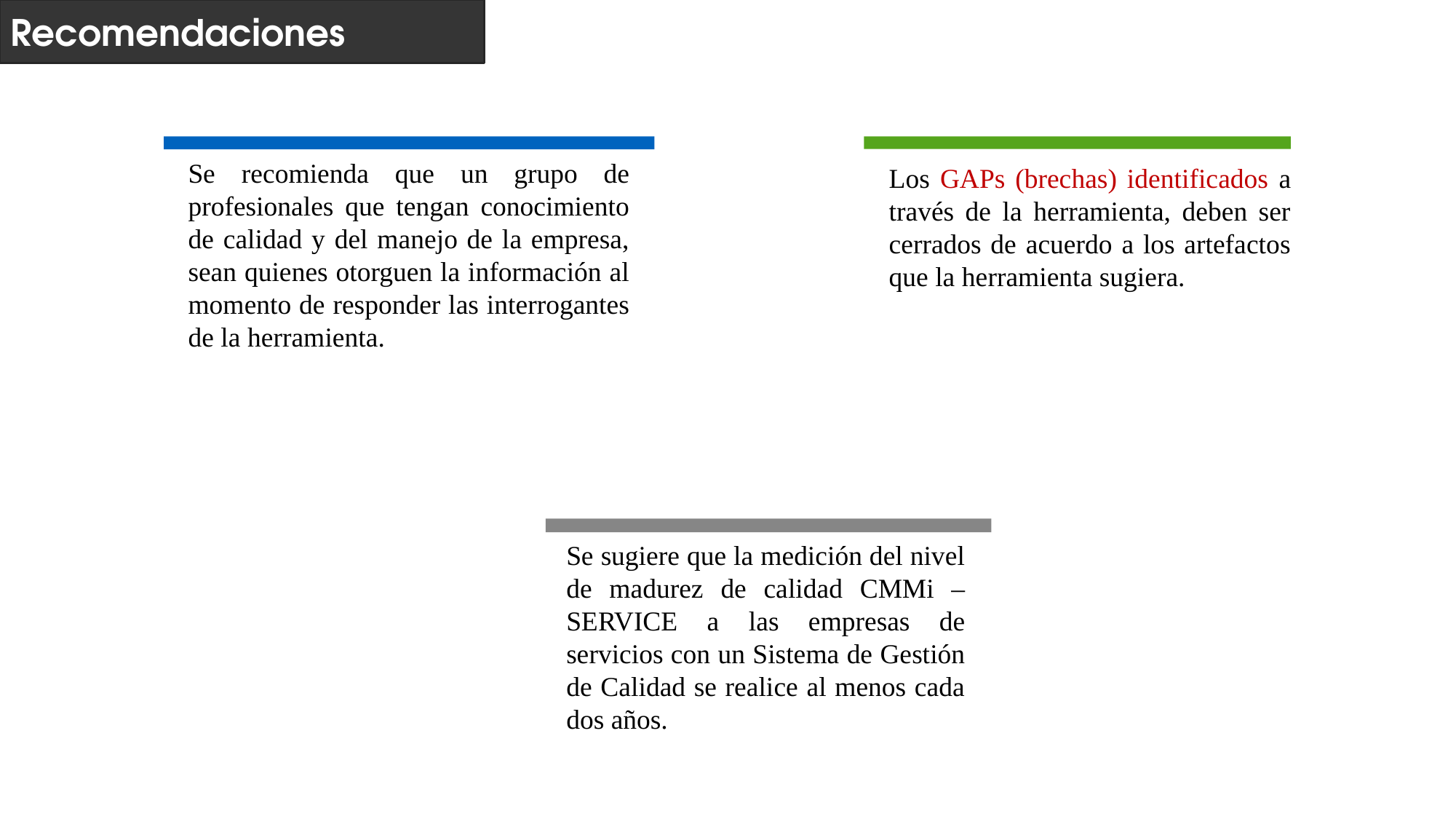

Recomendaciones

Se recomienda que un grupo de profesionales que tengan conocimiento de calidad y del manejo de la empresa, sean quienes otorguen la información al momento de responder las interrogantes de la herramienta.

Los GAPs (brechas) identificados a través de la herramienta, deben ser cerrados de acuerdo a los artefactos que la herramienta sugiera.

Se sugiere que la medición del nivel de madurez de calidad CMMi – SERVICE a las empresas de servicios con un Sistema de Gestión de Calidad se realice al menos cada dos años.